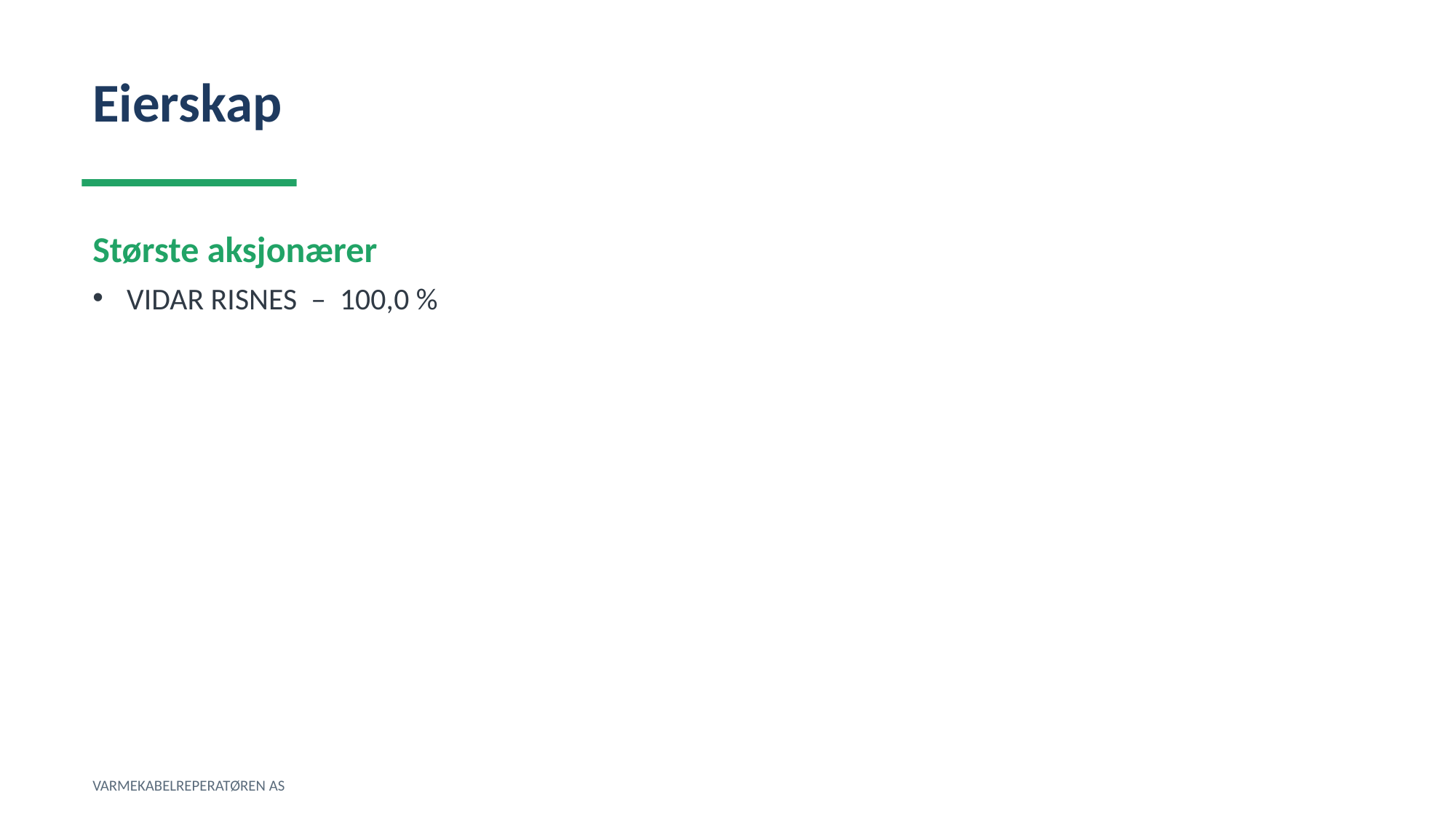

Eierskap

Største aksjonærer
VIDAR RISNES  –  100,0 %
VARMEKABELREPERATØREN AS